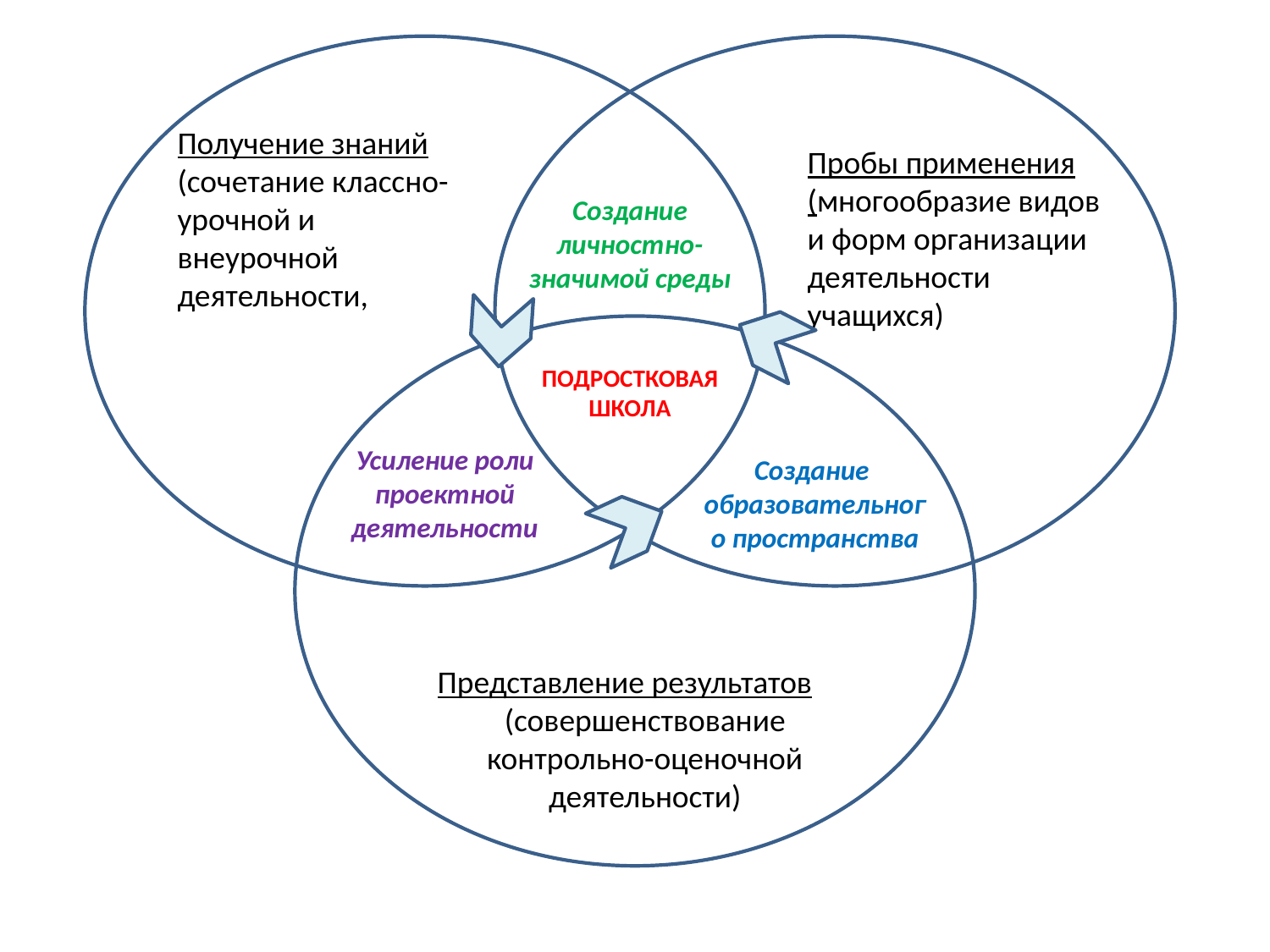

Получение знаний (сочетание классно-урочной и внеурочной деятельности,
Пробы применения
(многообразие видов и форм организации деятельности учащихся)
Создание личностно-значимой среды

ПОДРОСТКОВАЯ ШКОЛА
Усиление роли проектной деятельности
Создание  образовательного пространства

Представление результатов
(совершенствование контрольно-оценочной деятельности)